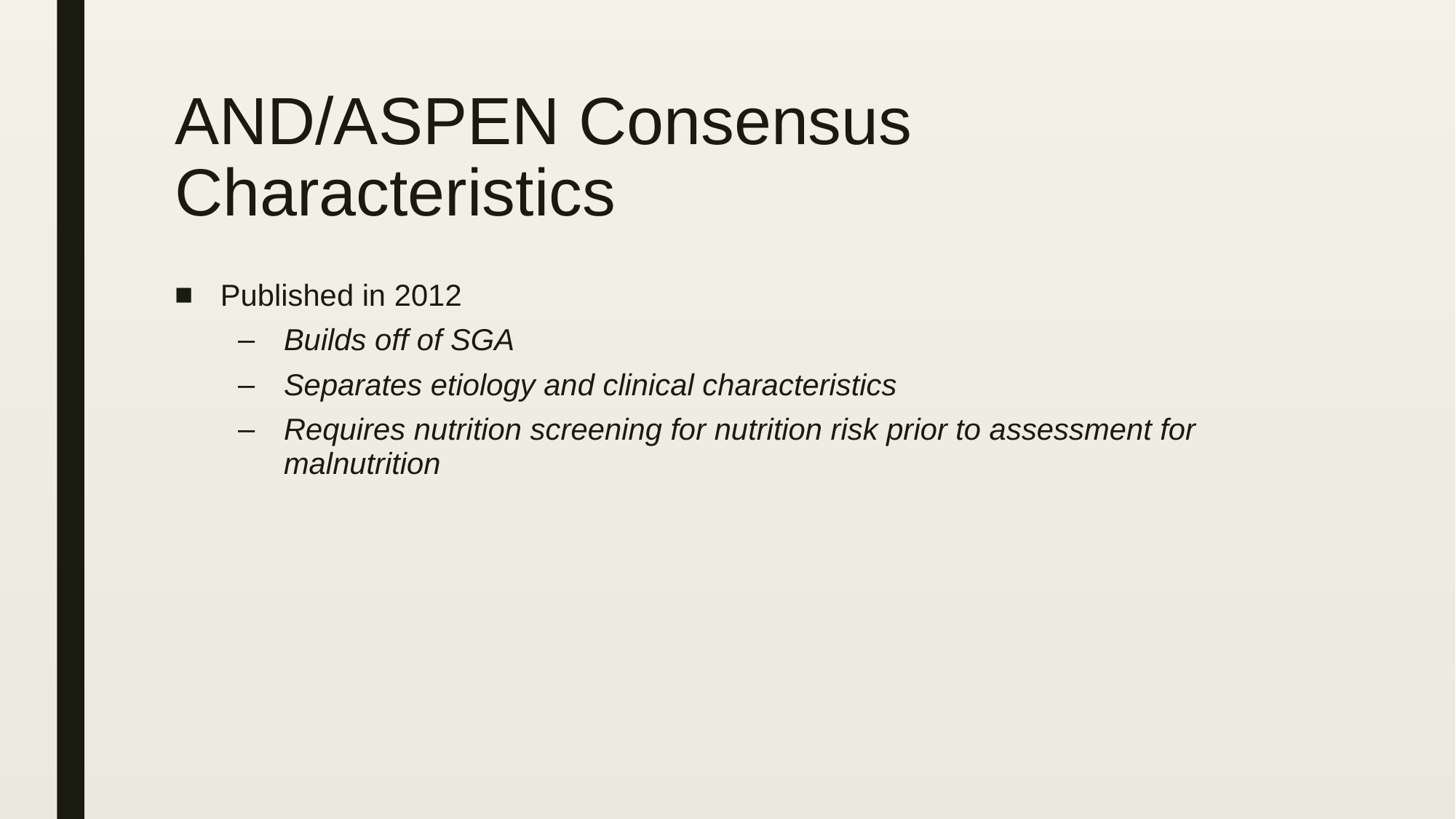

# AND/ASPEN Consensus Characteristics
Published in 2012
Builds off of SGA
Separates etiology and clinical characteristics
Requires nutrition screening for nutrition risk prior to assessment for malnutrition